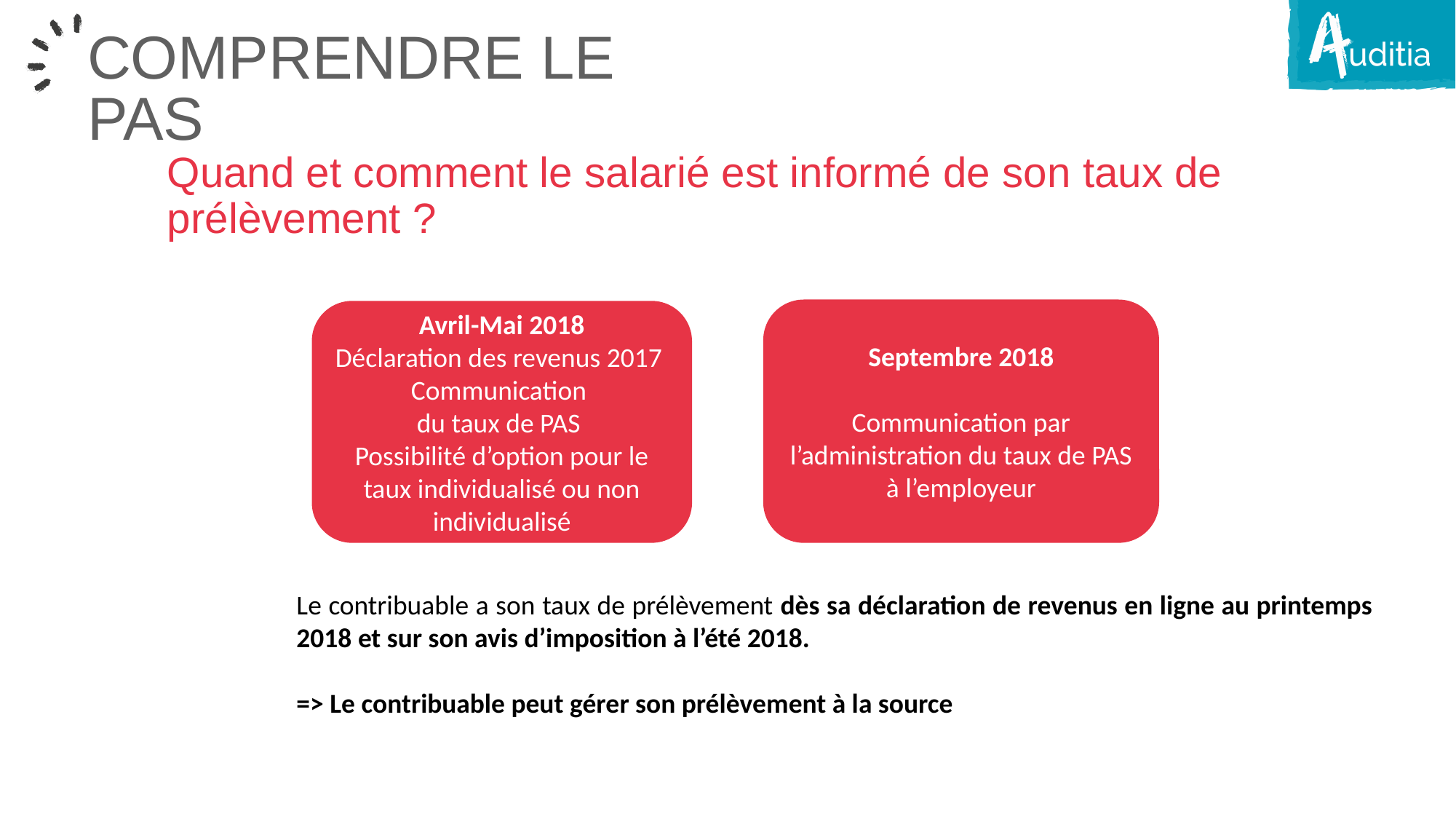

COMPRENDRE LE PAS
Quand et comment le salarié est informé de son taux de prélèvement ?
Septembre 2018

Communication par l’administration du taux de PAS à l’employeur
Avril-Mai 2018
Déclaration des revenus 2017
Communication
du taux de PAS
Possibilité d’option pour le taux individualisé ou non individualisé
Le contribuable a son taux de prélèvement dès sa déclaration de revenus en ligne au printemps 2018 et sur son avis d’imposition à l’été 2018.

=> Le contribuable peut gérer son prélèvement à la source